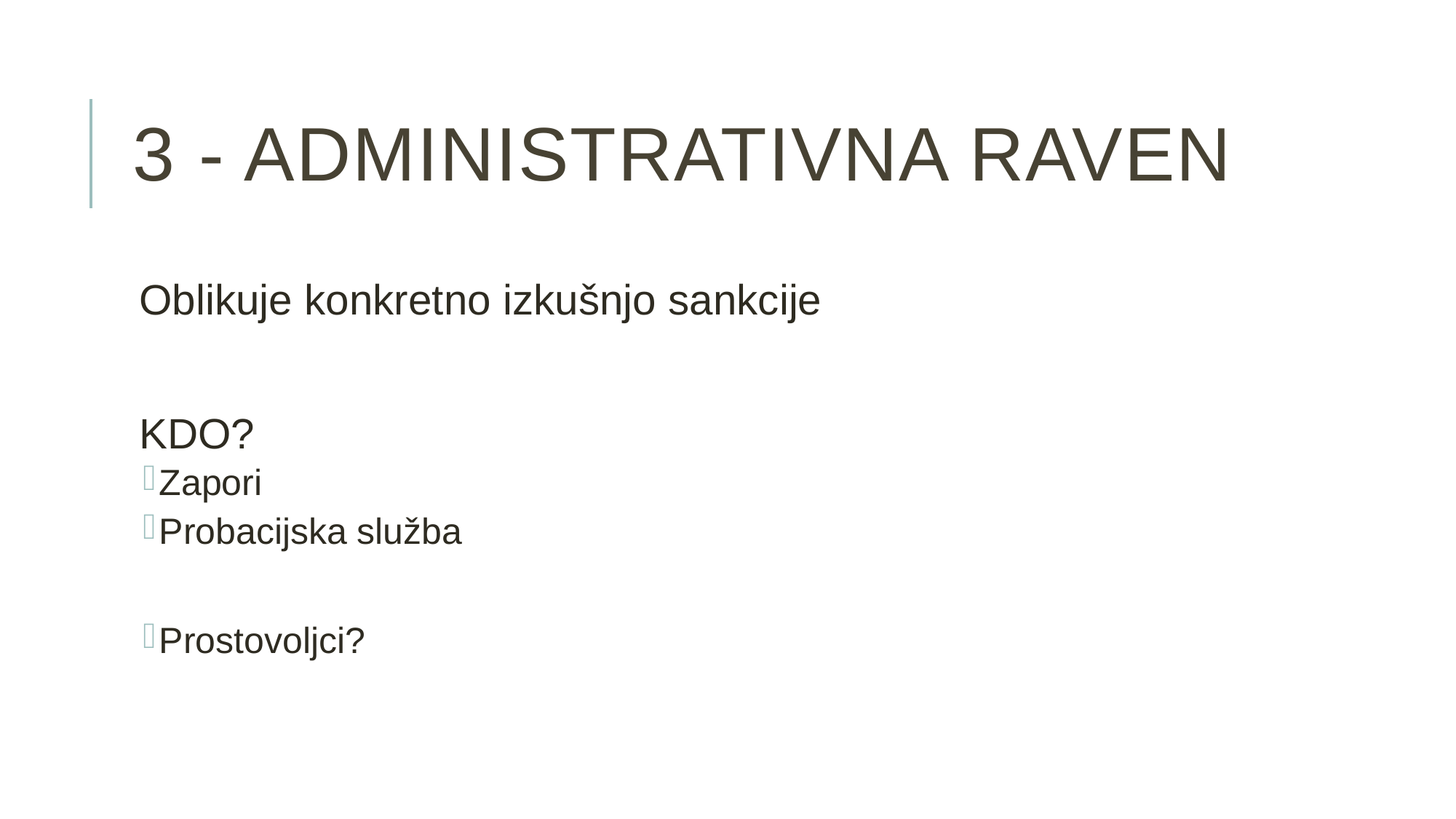

# 3 - Administrativna raven
Oblikuje konkretno izkušnjo sankcije

KDO?
Zapori
Probacijska služba

Prostovoljci?